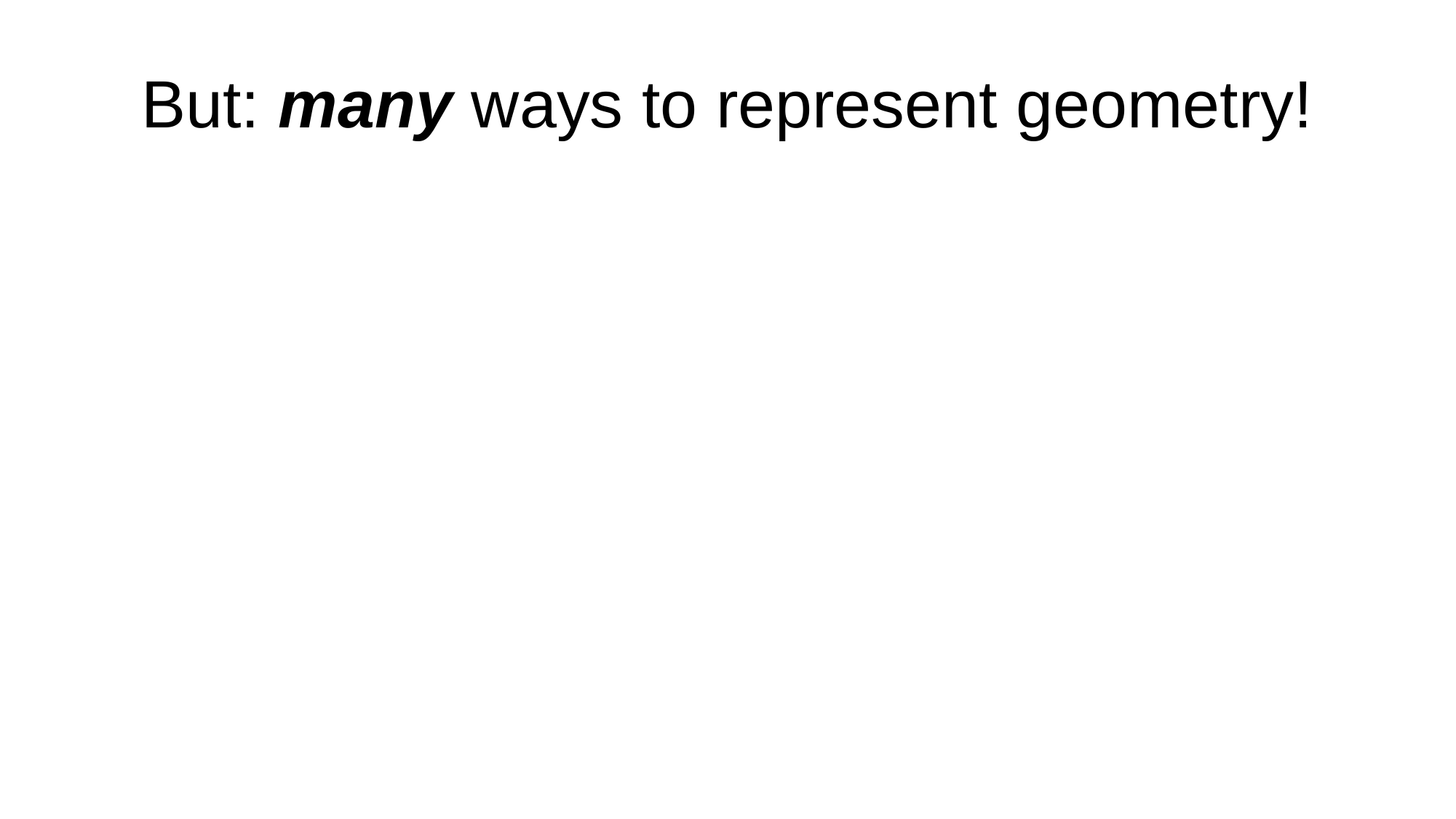

# But: many ways to represent geometry!